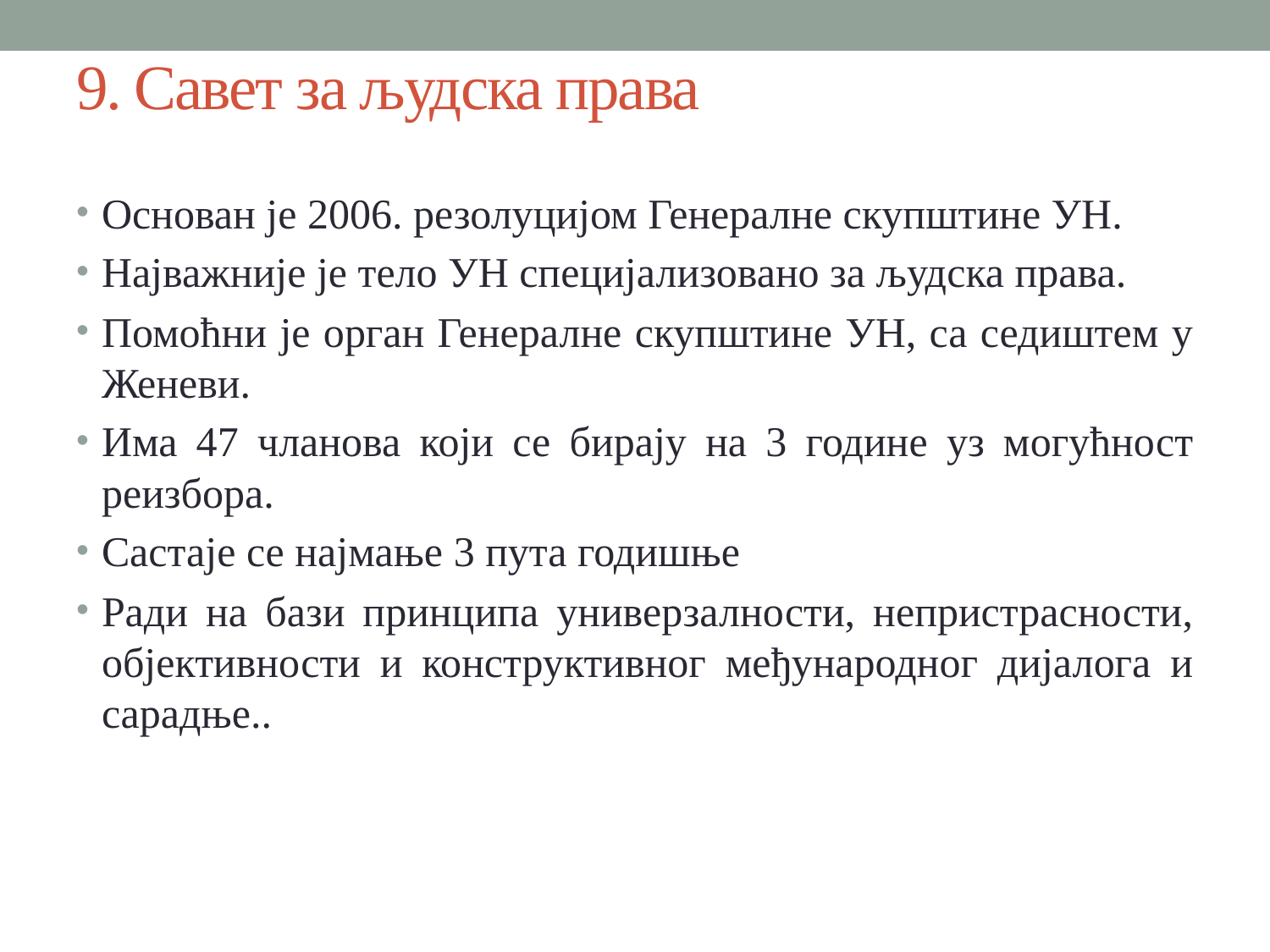

# 9. Савет за људска права
Основан је 2006. резолуцијом Генералне скупштине УН.
Најважније је тело УН специјализовано за људска права.
Помоћни је орган Генералне скупштине УН, са седиштем у Женеви.
Има 47 чланова који се бирају на 3 године уз могућност реизбора.
Састаје се најмање 3 пута годишње
Ради на бази принципа универзалности, непристрасности, објективности и конструктивног међународног дијалога и сарадње..